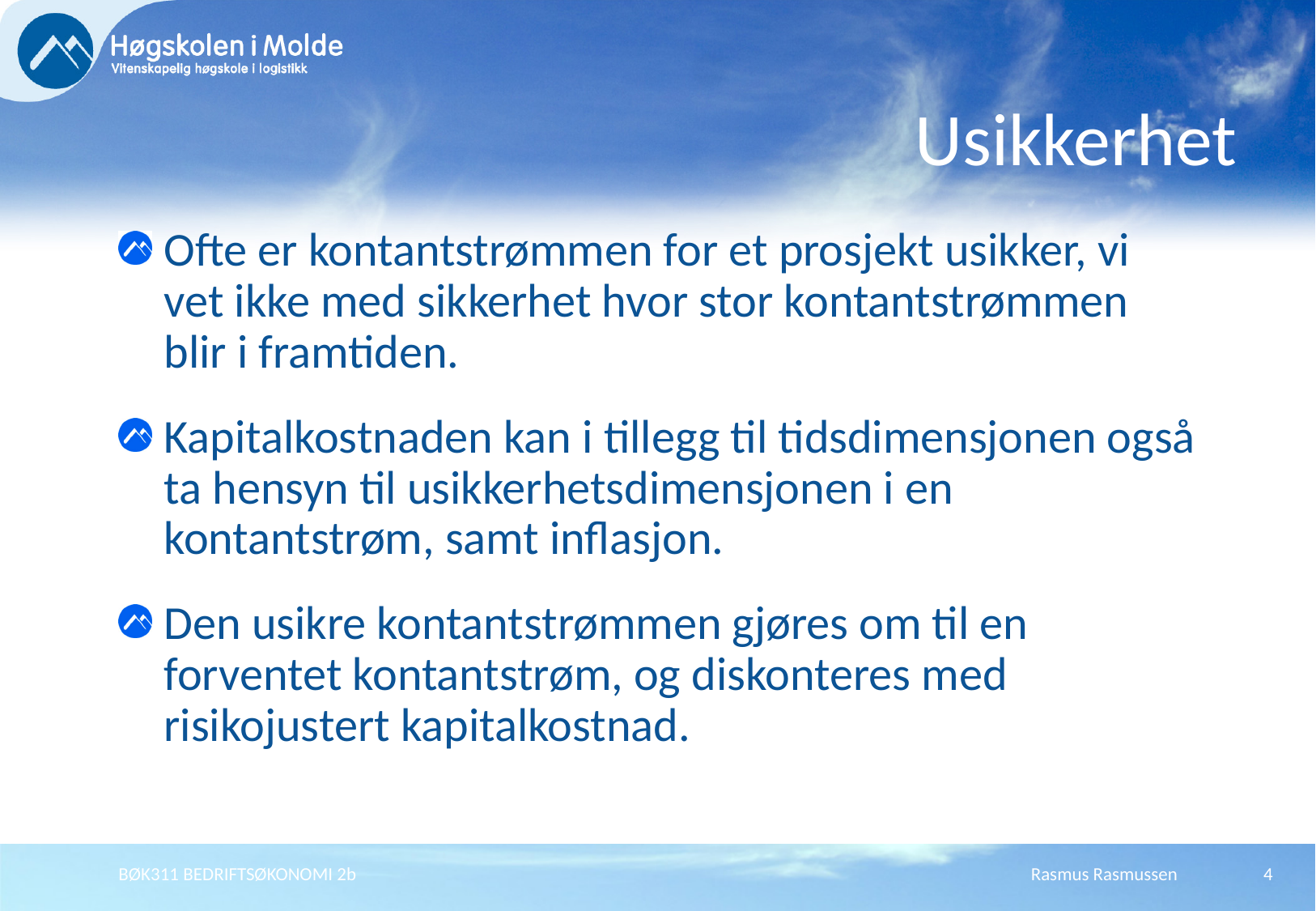

# Usikkerhet
Ofte er kontantstrømmen for et prosjekt usikker, vi vet ikke med sikkerhet hvor stor kontantstrømmen blir i framtiden.
Kapitalkostnaden kan i tillegg til tidsdimensjonen også ta hensyn til usikkerhetsdimensjonen i en kontantstrøm, samt inflasjon.
Den usikre kontantstrømmen gjøres om til en forventet kontantstrøm, og diskonteres med risikojustert kapitalkostnad.
BØK311 BEDRIFTSØKONOMI 2b
Rasmus Rasmussen
4